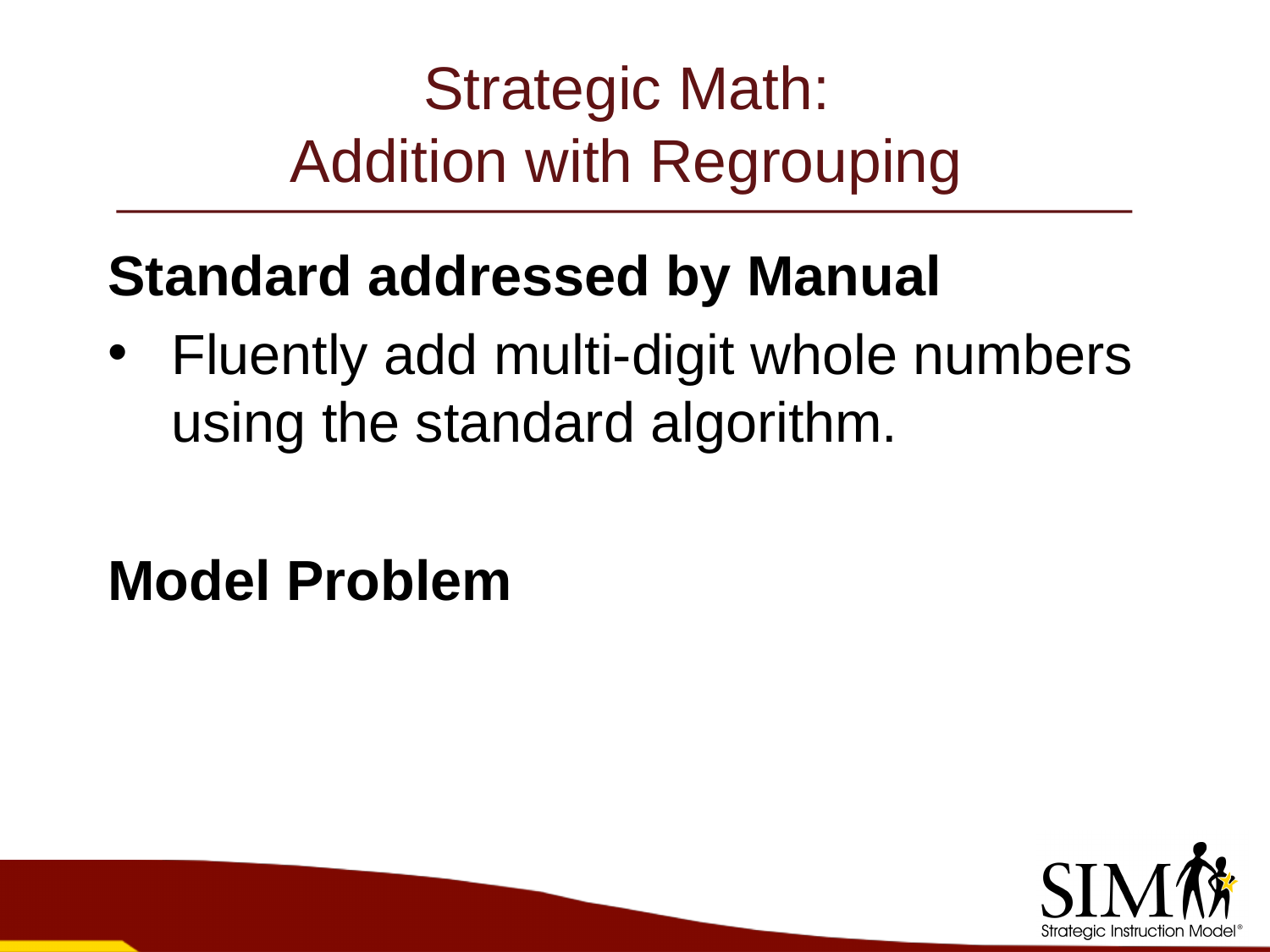

# Strategic Math: Addition with Regrouping
Standard addressed by Manual
Fluently add multi-digit whole numbers using the standard algorithm.

Model Problem